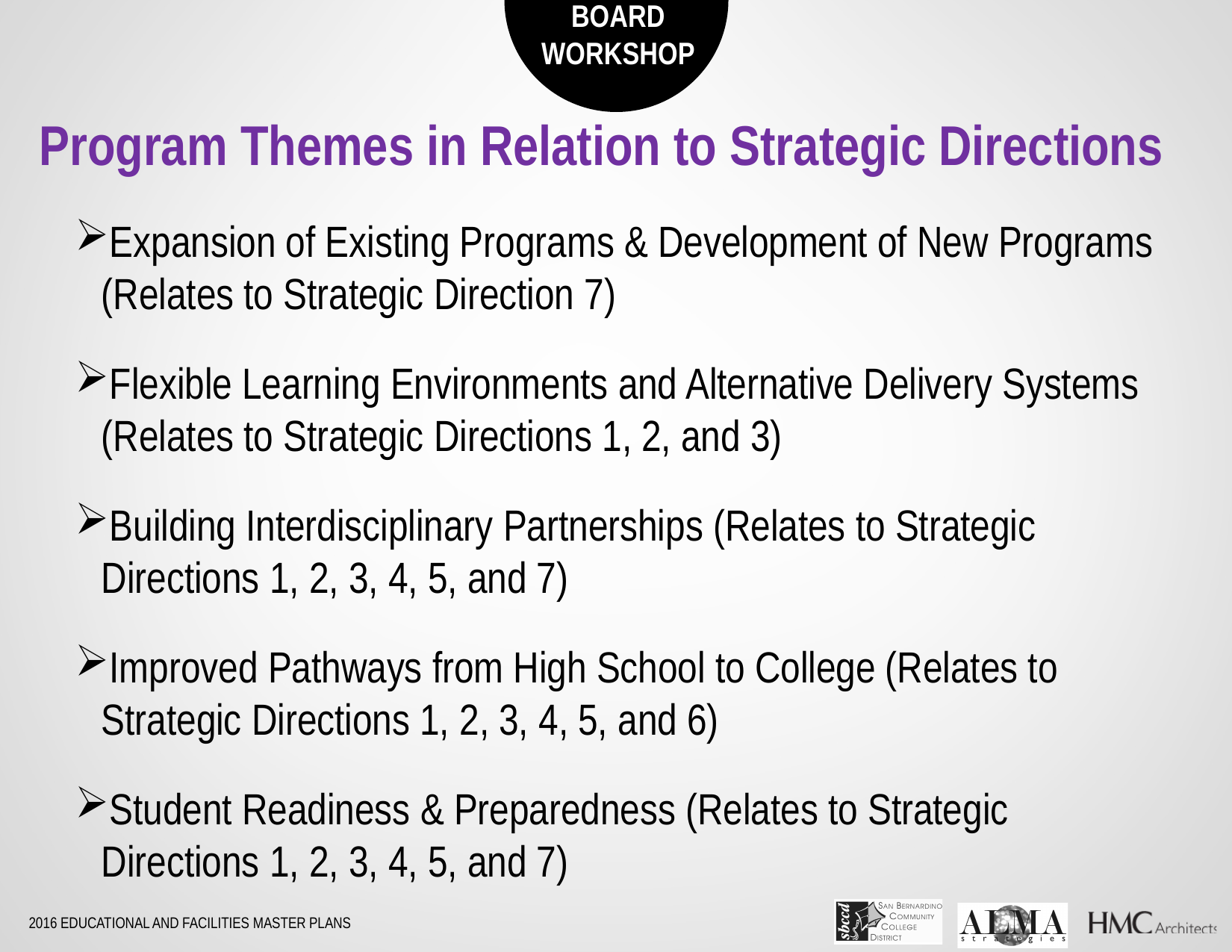

Program Themes in Relation to Strategic Directions

Expansion of Existing Programs & Development of New Programs (Relates to Strategic Direction 7)

Flexible Learning Environments and Alternative Delivery Systems (Relates to Strategic Directions 1, 2, and 3)

Building Interdisciplinary Partnerships (Relates to Strategic Directions 1, 2, 3, 4, 5, and 7)

Improved Pathways from High School to College (Relates to Strategic Directions 1, 2, 3, 4, 5, and 6)

Student Readiness & Preparedness (Relates to Strategic Directions 1, 2, 3, 4, 5, and 7)